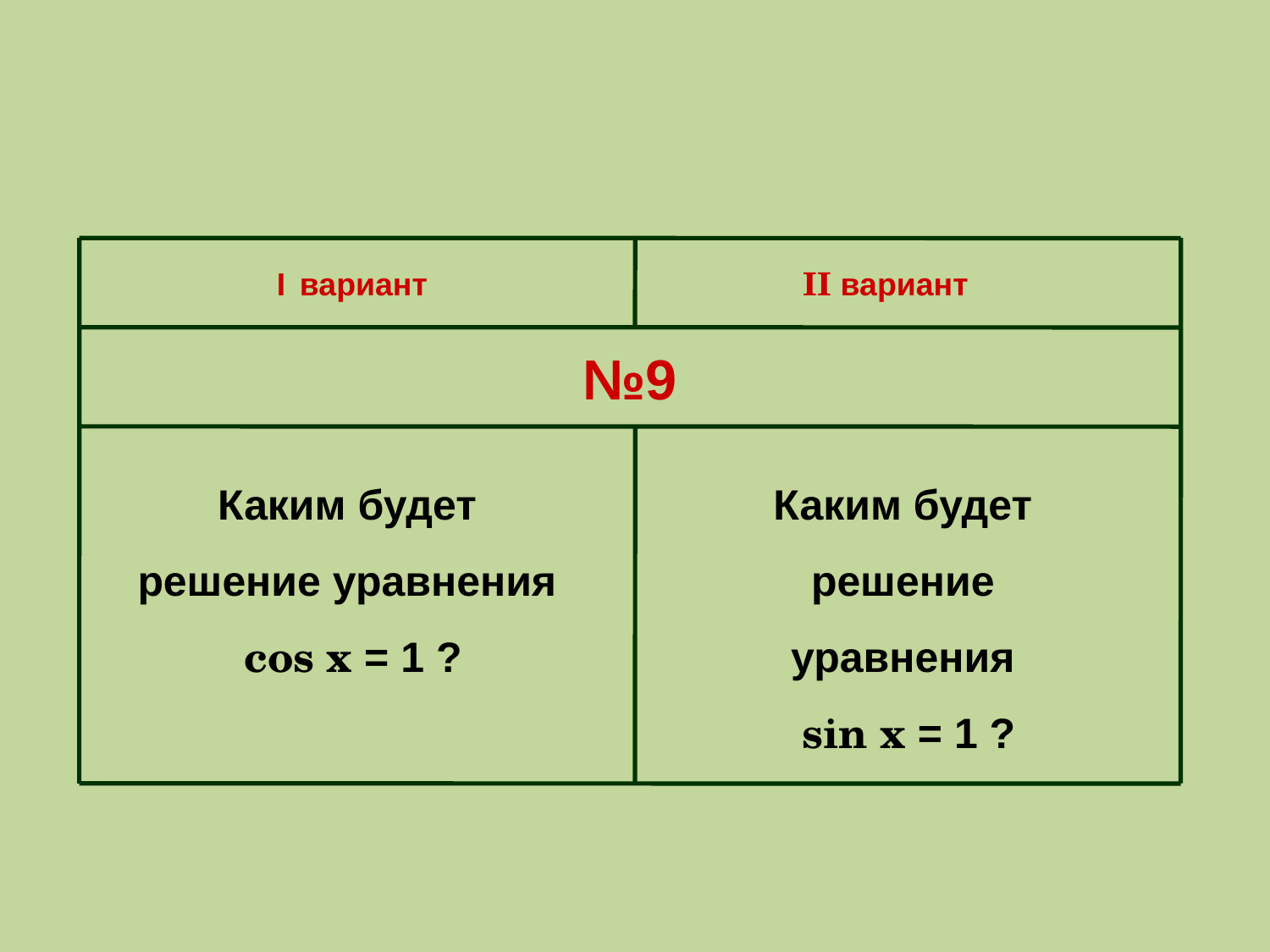

#
I вариант
II вариант
№9
Каким будет решение уравнения
 cos x = 1 ?
Каким будет решение уравнения
 sin x = 1 ?